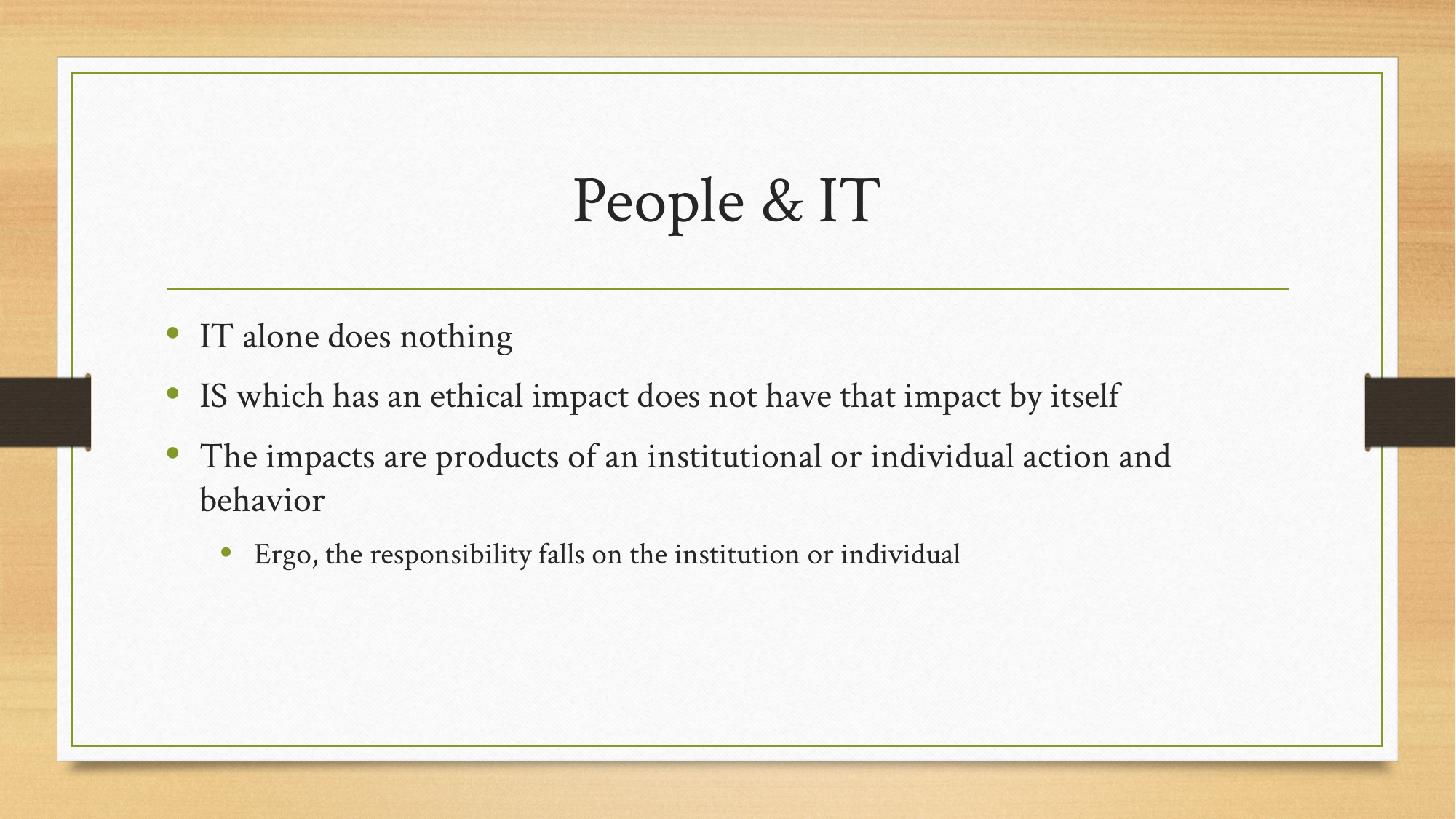

# People & IT
IT alone does nothing
IS which has an ethical impact does not have that impact by itself
The impacts are products of an institutional or individual action and behavior
Ergo, the responsibility falls on the institution or individual